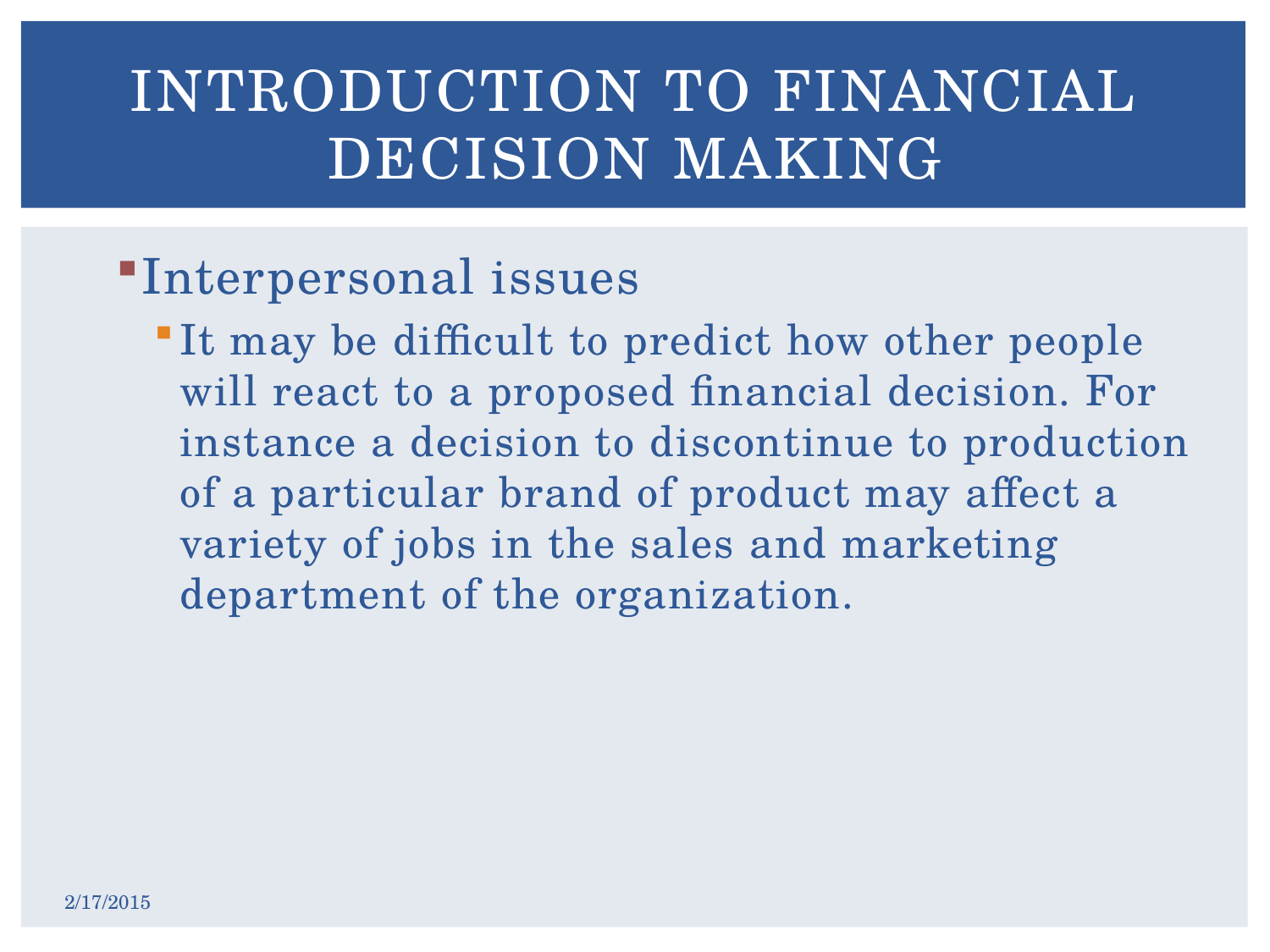

# Introduction to financial decision making
Interpersonal issues
It may be difficult to predict how other people will react to a proposed financial decision. For instance a decision to discontinue to production of a particular brand of product may affect a variety of jobs in the sales and marketing department of the organization.

2/17/2015